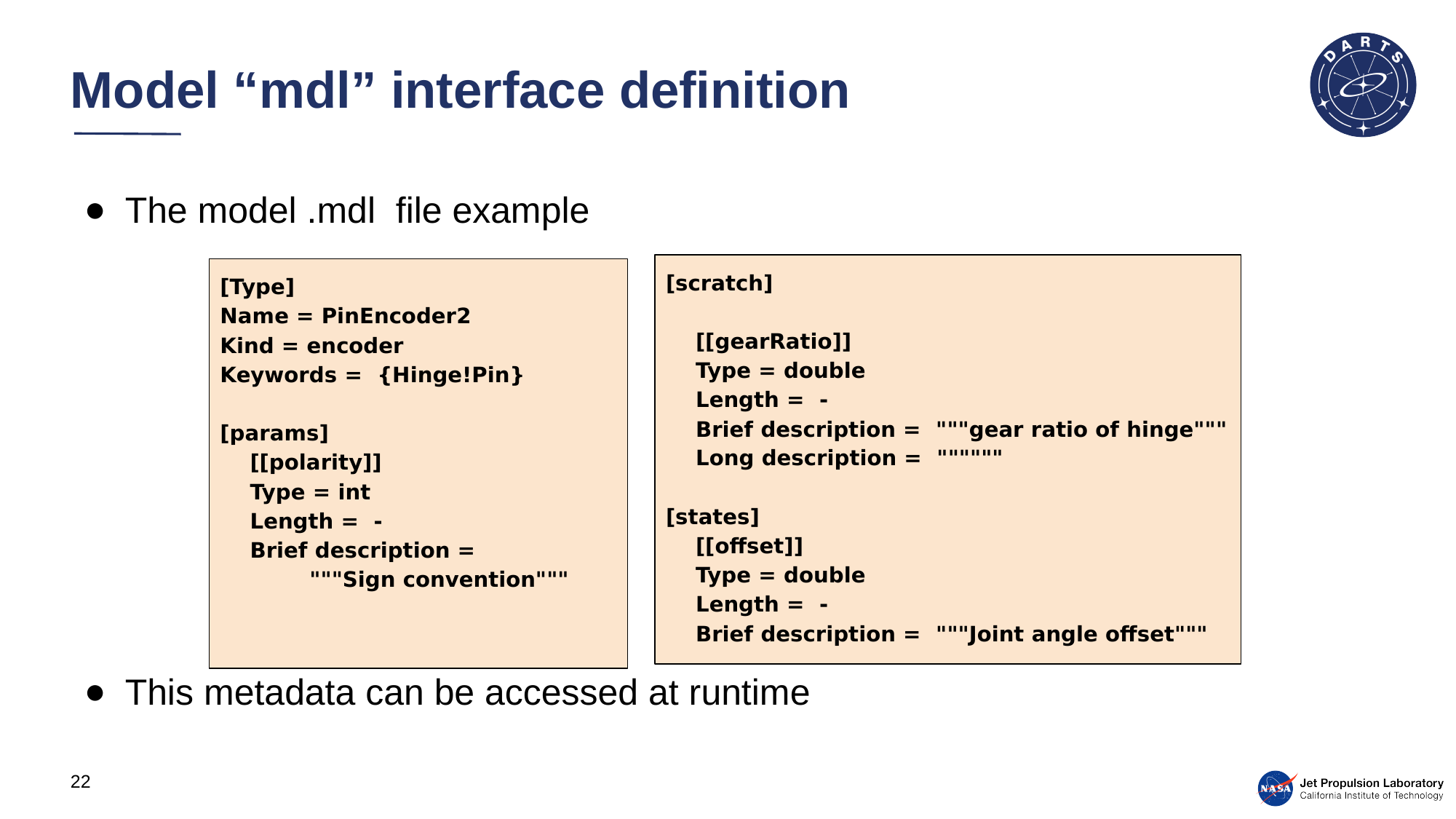

# Model “mdl” interface definition
The model .mdl  file example

This metadata can be accessed at runtime

[scratch]

    [[gearRatio]]
    Type = double
    Length =  -
    Brief description =  """gear ratio of hinge"""
    Long description =  """"""

[states]
    [[offset]]
    Type = double
    Length =  -
    Brief description =  """Joint angle offset"""

[Type]
Name = PinEncoder2
Kind = encoder
Keywords =  {Hinge!Pin}

[params]
    [[polarity]]
    Type = int
    Length =  -
    Brief description =
            """Sign convention"""

22